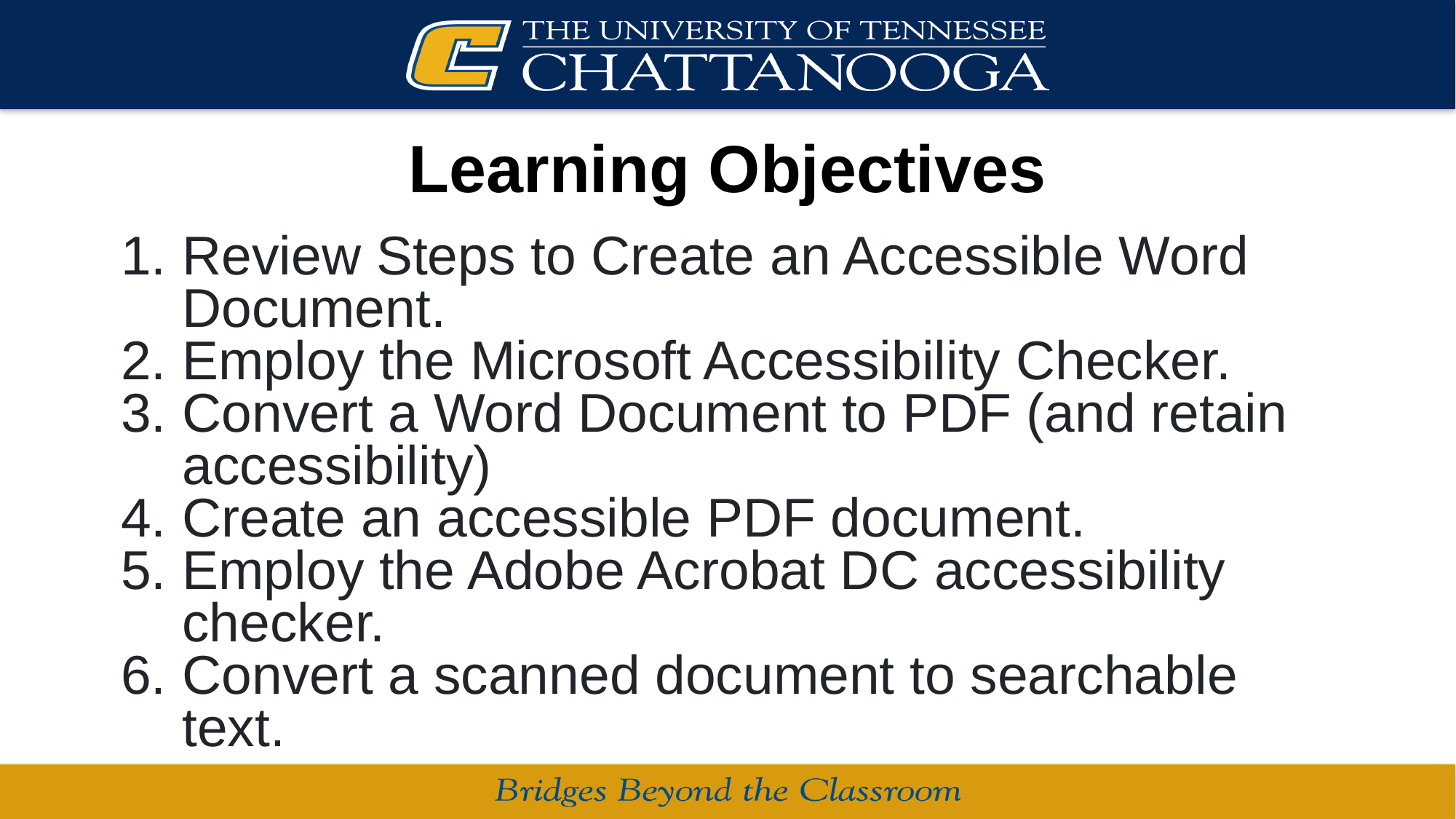

# Learning Objectives
Review Steps to Create an Accessible Word Document.
Employ the Microsoft Accessibility Checker.
Convert a Word Document to PDF (and retain accessibility)
Create an accessible PDF document.
Employ the Adobe Acrobat DC accessibility checker.
Convert a scanned document to searchable text.